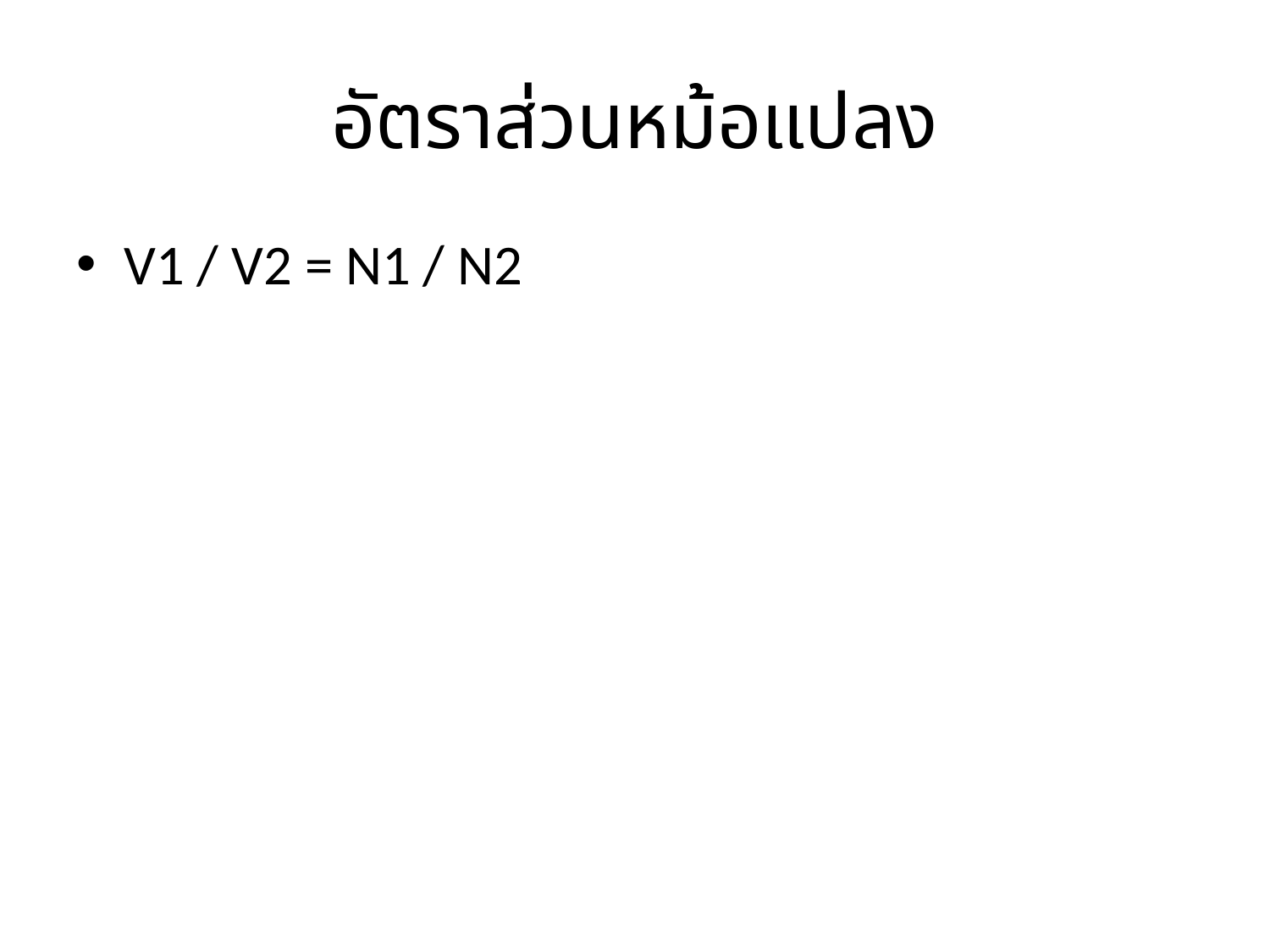

# อัตราส่วนหม้อแปลง
V1 / V2 = N1 / N2